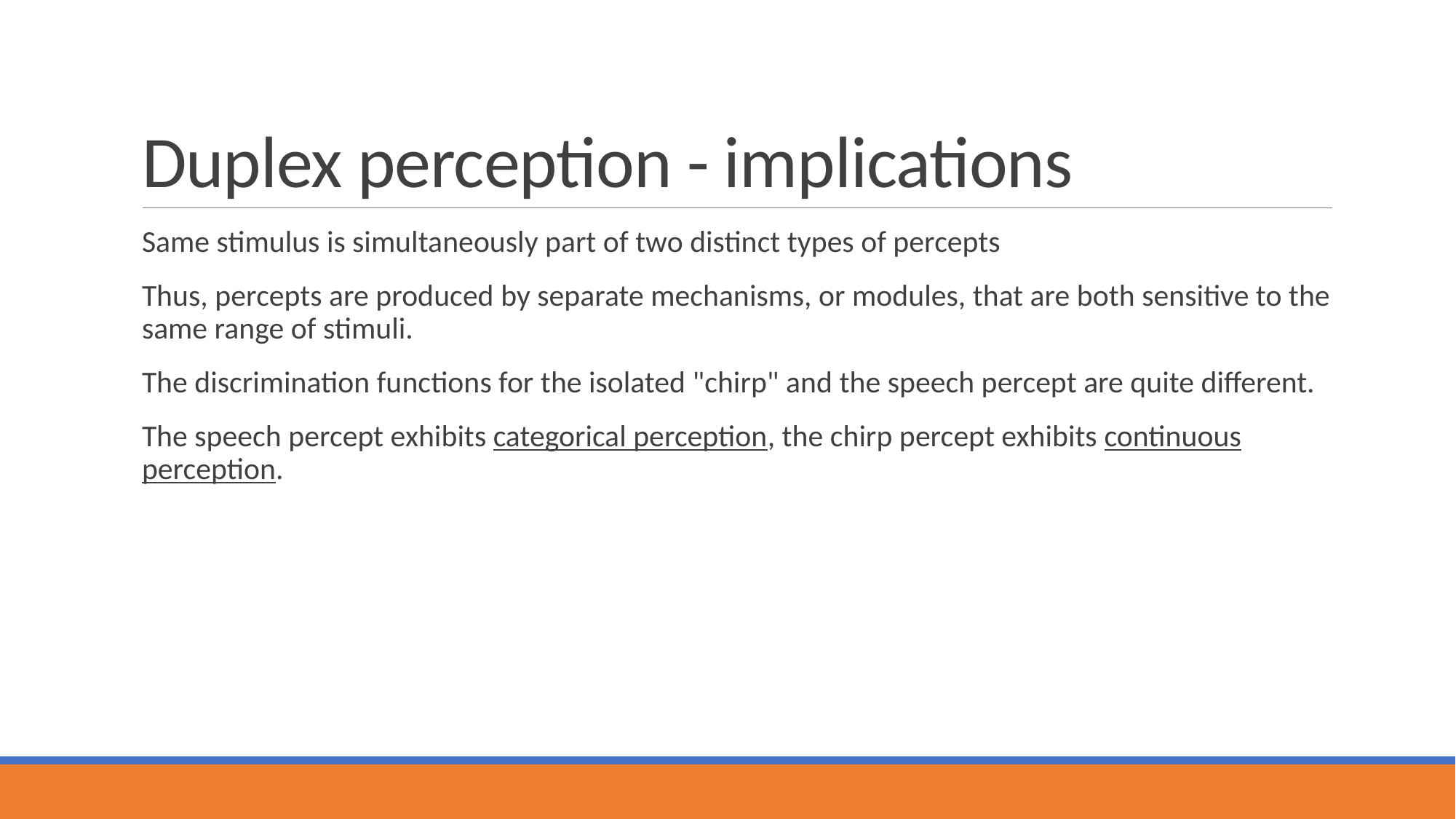

# Duplex perception - implications
Same stimulus is simultaneously part of two distinct types of percepts
Thus, percepts are produced by separate mechanisms, or modules, that are both sensitive to the same range of stimuli.
The discrimination functions for the isolated "chirp" and the speech percept are quite different.
The speech percept exhibits categorical perception, the chirp percept exhibits continuous perception.